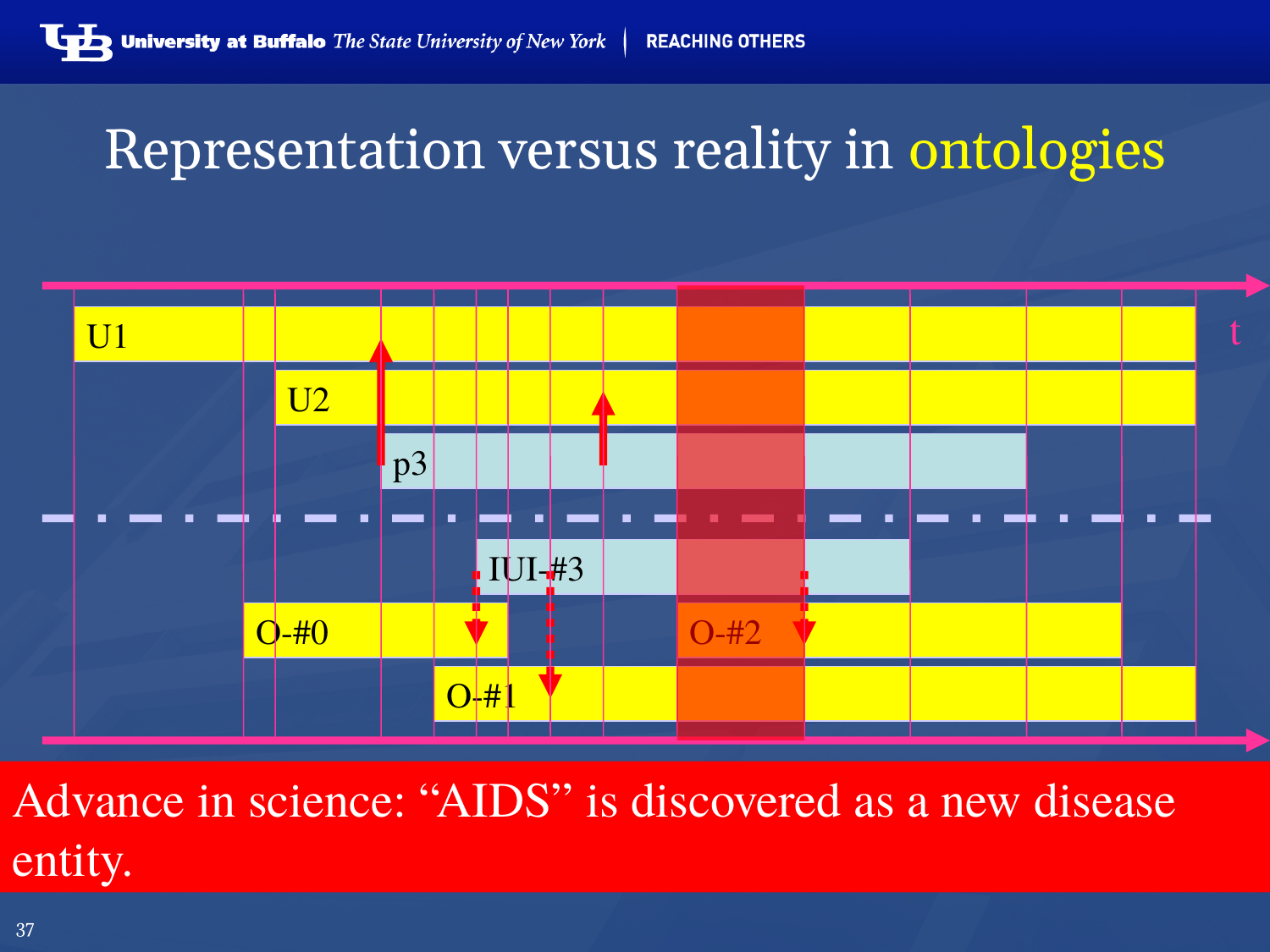

# Representation versus reality in ontologies

t
U1

U2

p3

IUI-#3

O-#0
O-#2
O-#1

Advance in science: “AIDS” is discovered as a new disease entity.